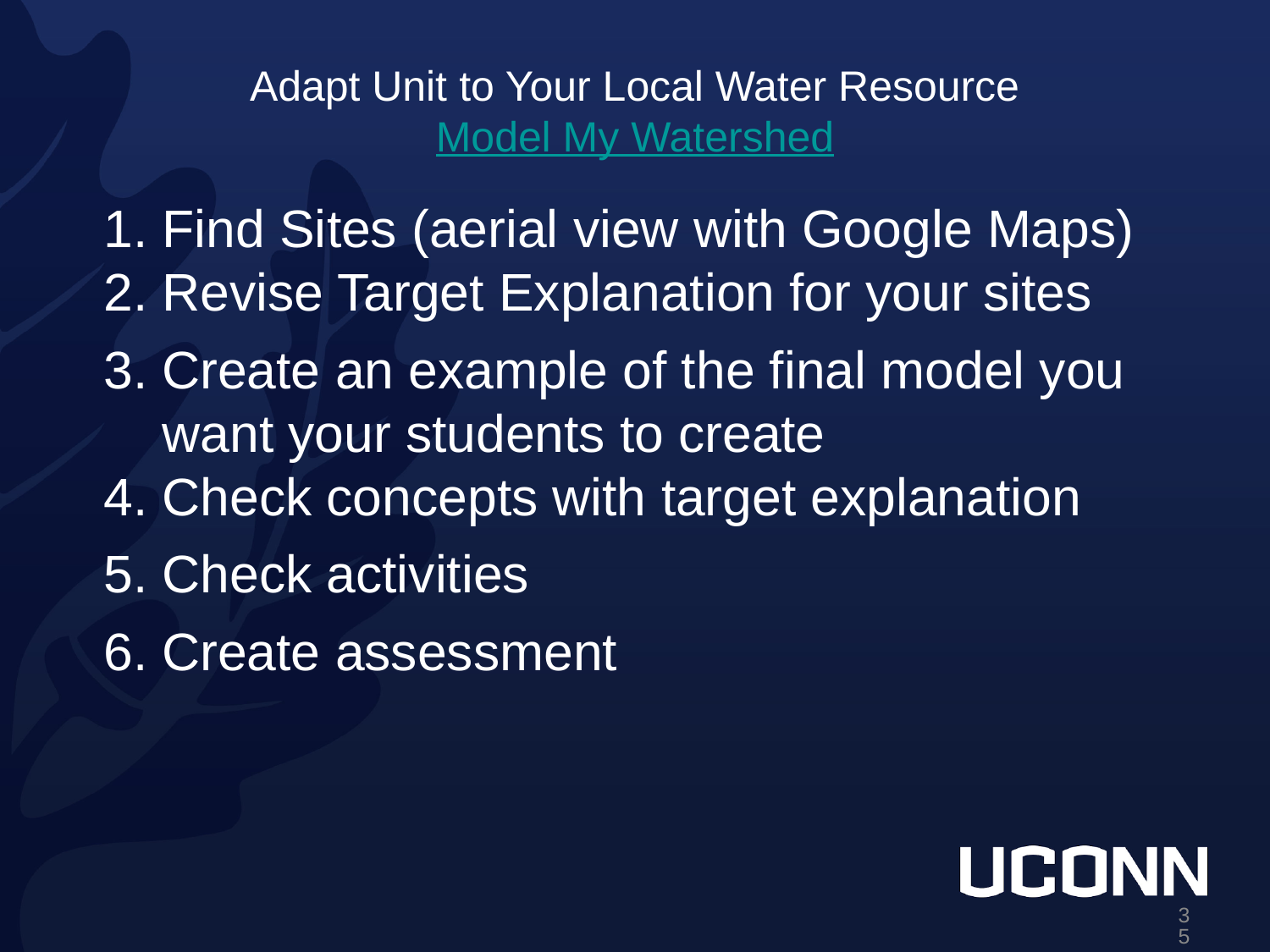

# Adapt Unit to Your Local Water Resource
Model My Watershed
Find Sites (aerial view with Google Maps)
Revise Target Explanation for your sites
Create an example of the final model you want your students to create
Check concepts with target explanation
Check activities
Create assessment
35